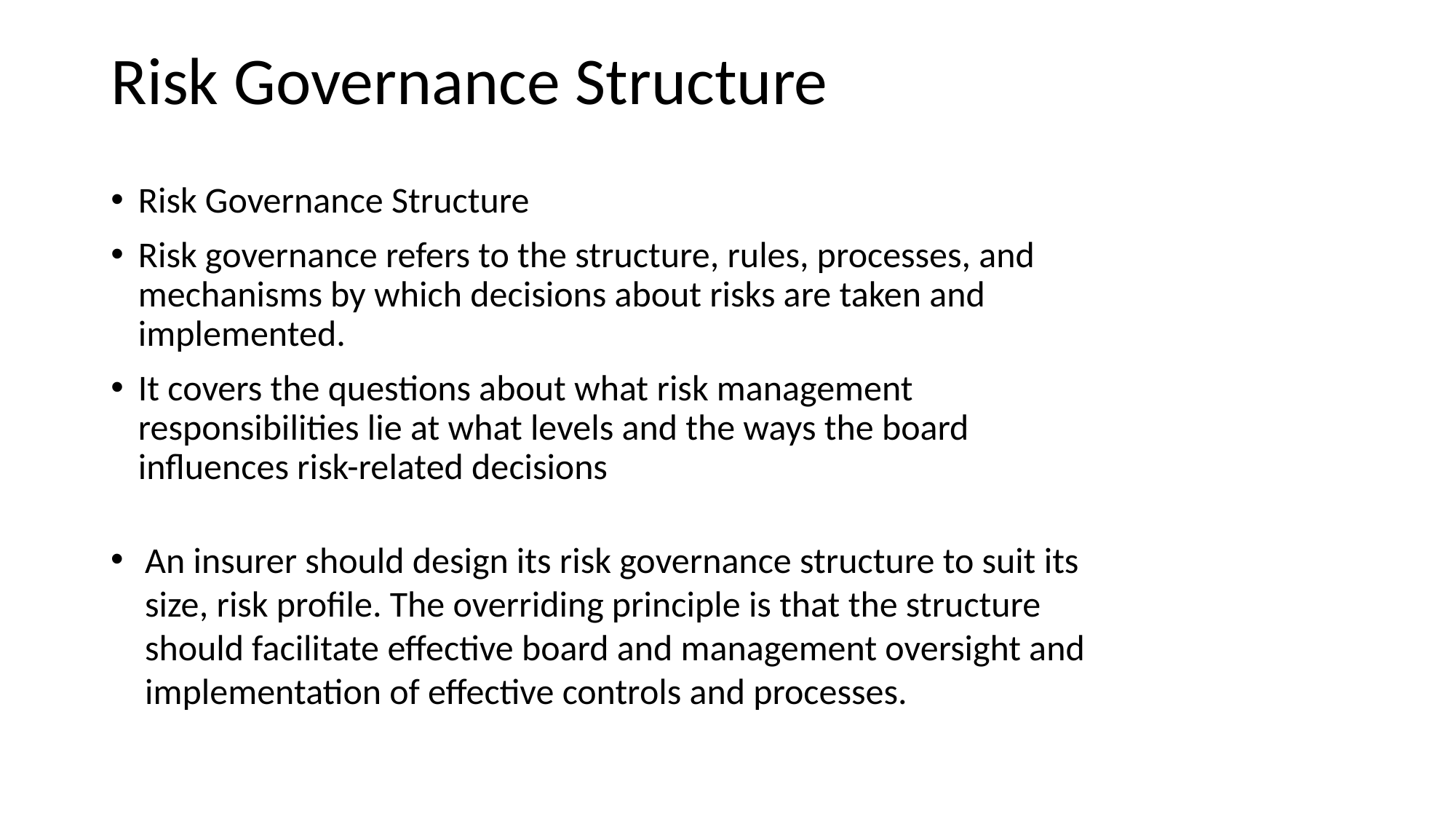

# Risk Governance Structure
Risk Governance Structure
Risk governance refers to the structure, rules, processes, and mechanisms by which decisions about risks are taken and implemented.
It covers the questions about what risk management responsibilities lie at what levels and the ways the board influences risk-related decisions
An insurer should design its risk governance structure to suit its size, risk profile. The overriding principle is that the structure should facilitate effective board and management oversight and implementation of effective controls and processes.